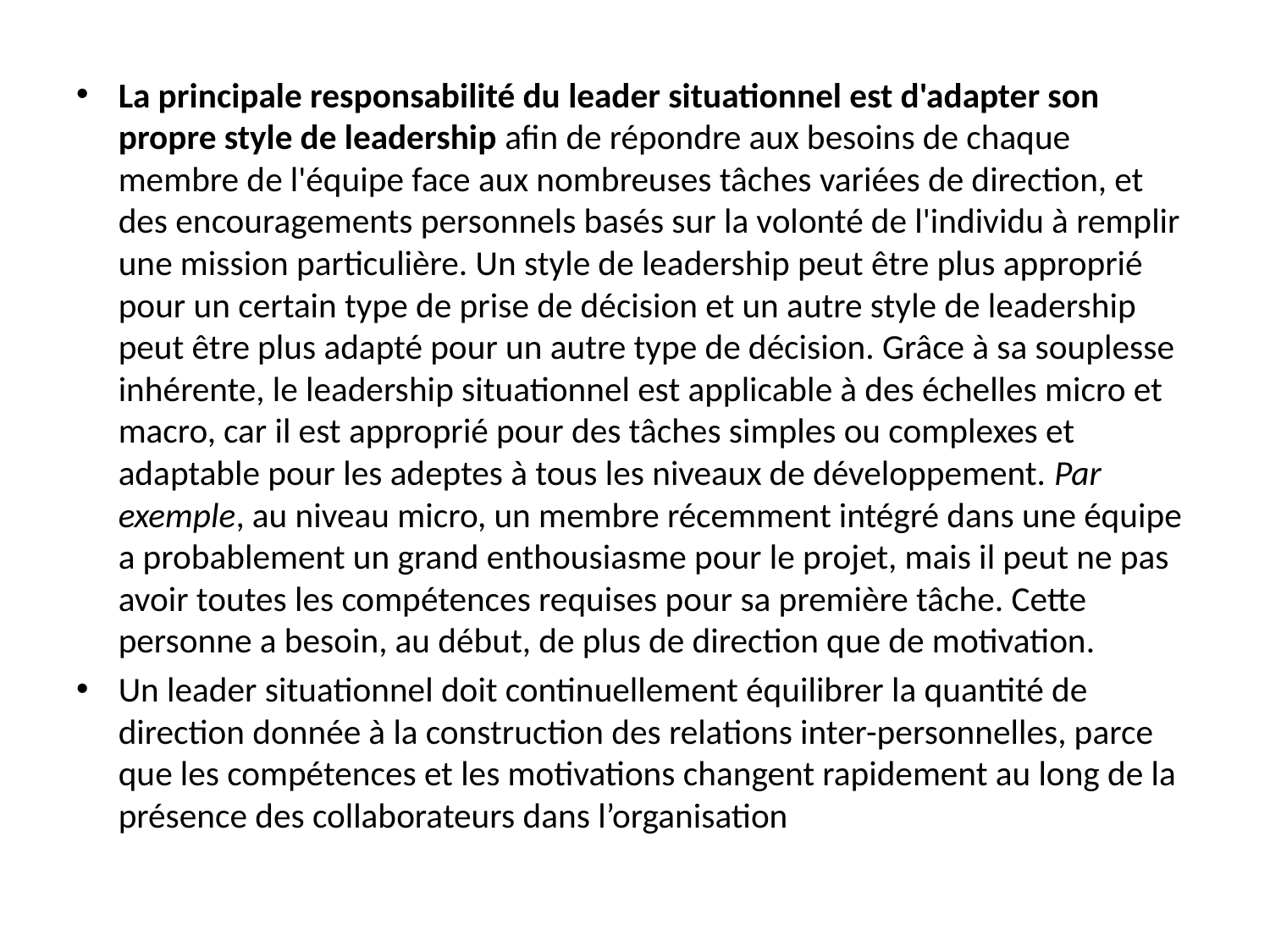

La principale responsabilité du leader situationnel est d'adapter son propre style de leadership afin de répondre aux besoins de chaque membre de l'équipe face aux nombreuses tâches variées de direction, et des encouragements personnels basés sur la volonté de l'individu à remplir une mission particulière. Un style de leadership peut être plus approprié pour un certain type de prise de décision et un autre style de leadership peut être plus adapté pour un autre type de décision. Grâce à sa souplesse inhérente, le leadership situationnel est applicable à des échelles micro et macro, car il est approprié pour des tâches simples ou complexes et adaptable pour les adeptes à tous les niveaux de développement. Par exemple, au niveau micro, un membre récemment intégré dans une équipe a probablement un grand enthousiasme pour le projet, mais il peut ne pas avoir toutes les compétences requises pour sa première tâche. Cette personne a besoin, au début, de plus de direction que de motivation.
Un leader situationnel doit continuellement équilibrer la quantité de direction donnée à la construction des relations inter-personnelles, parce que les compétences et les motivations changent rapidement au long de la présence des collaborateurs dans l’organisation